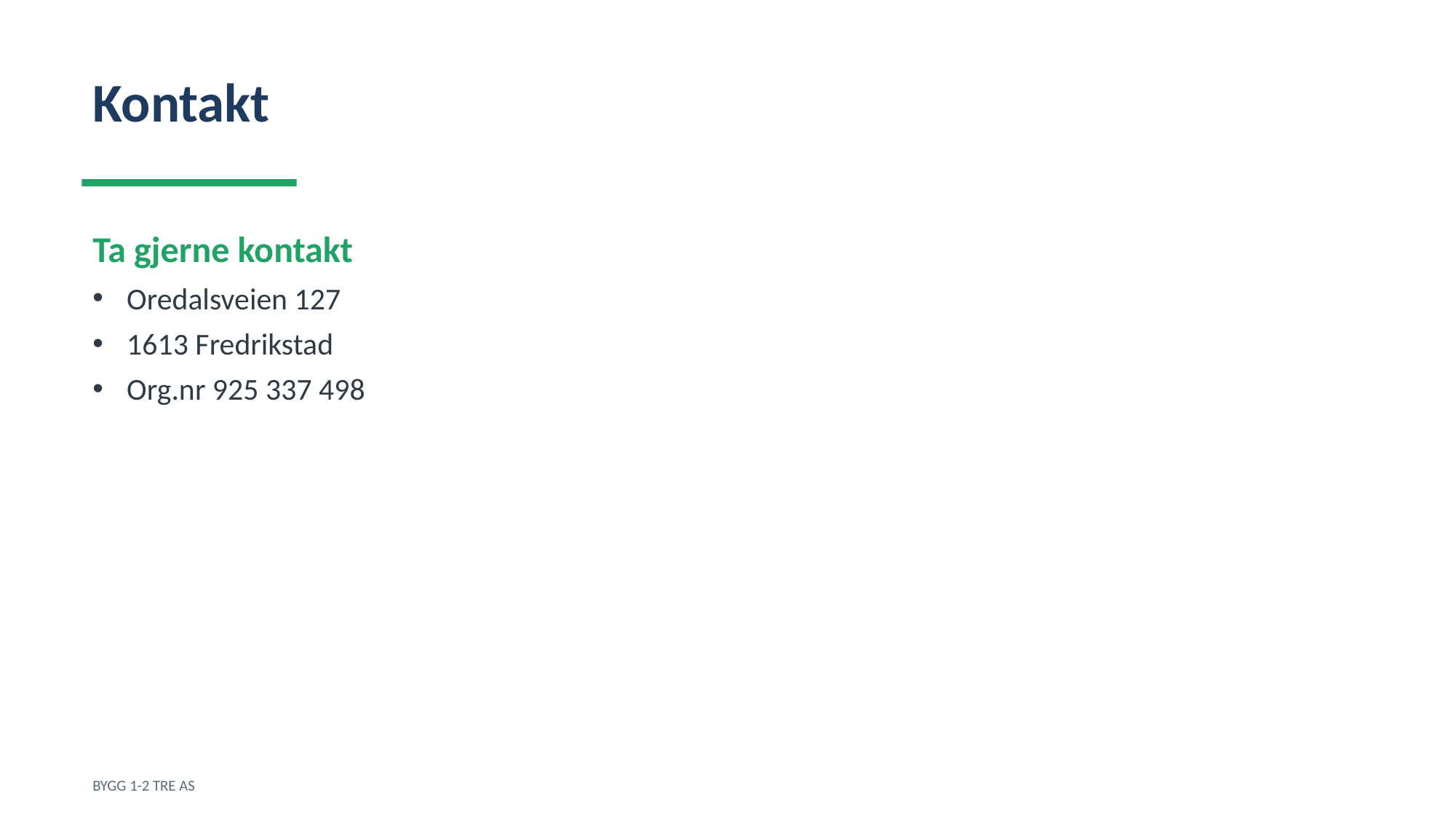

Kontakt

Ta gjerne kontakt
Oredalsveien 127
1613 Fredrikstad
Org.nr 925 337 498
BYGG 1-2 TRE AS